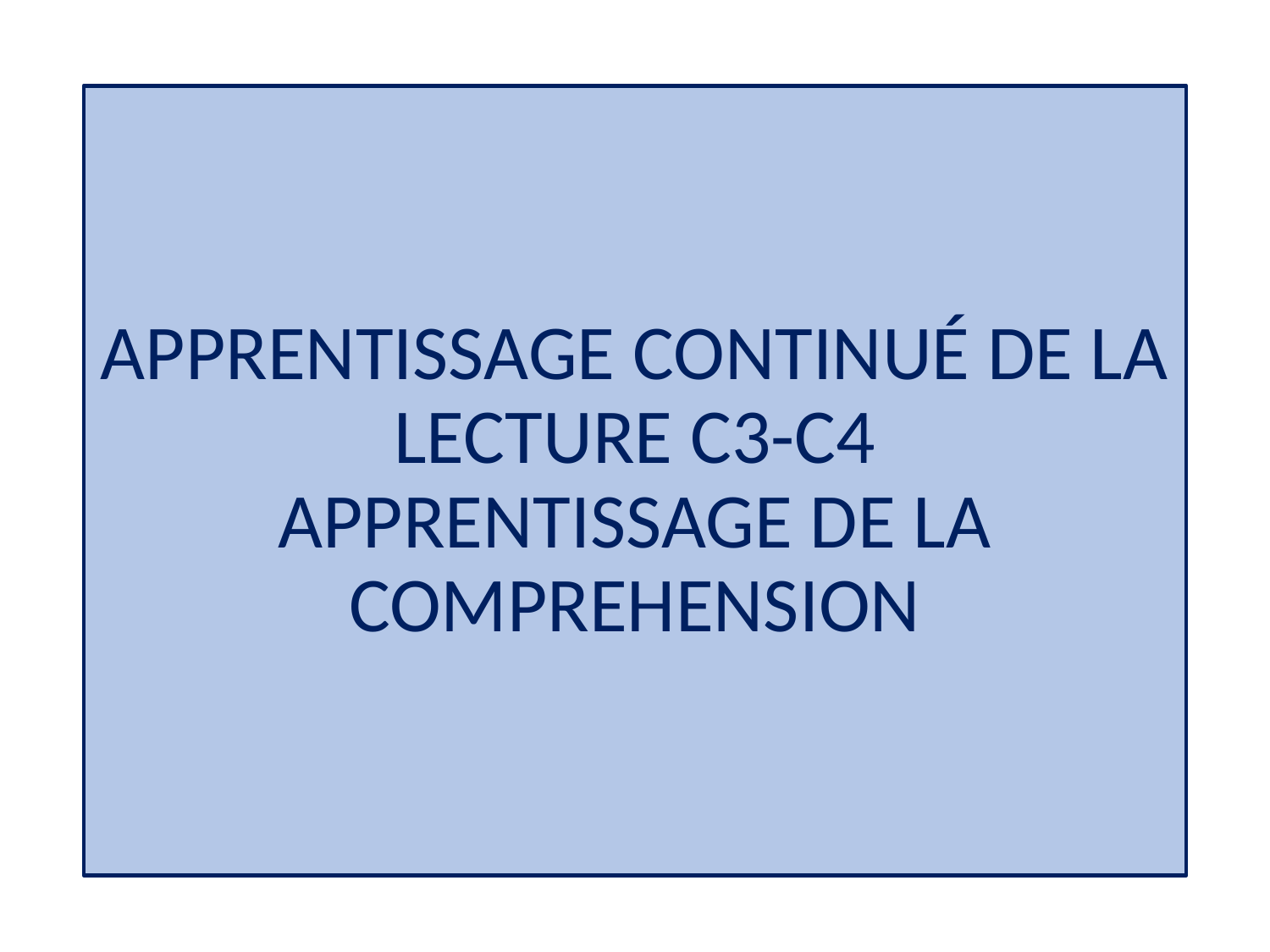

# APPRENTISSAGE CONTINUÉ DE LA LECTURE C3-C4 APPRENTISSAGE DE LA COMPREHENSION